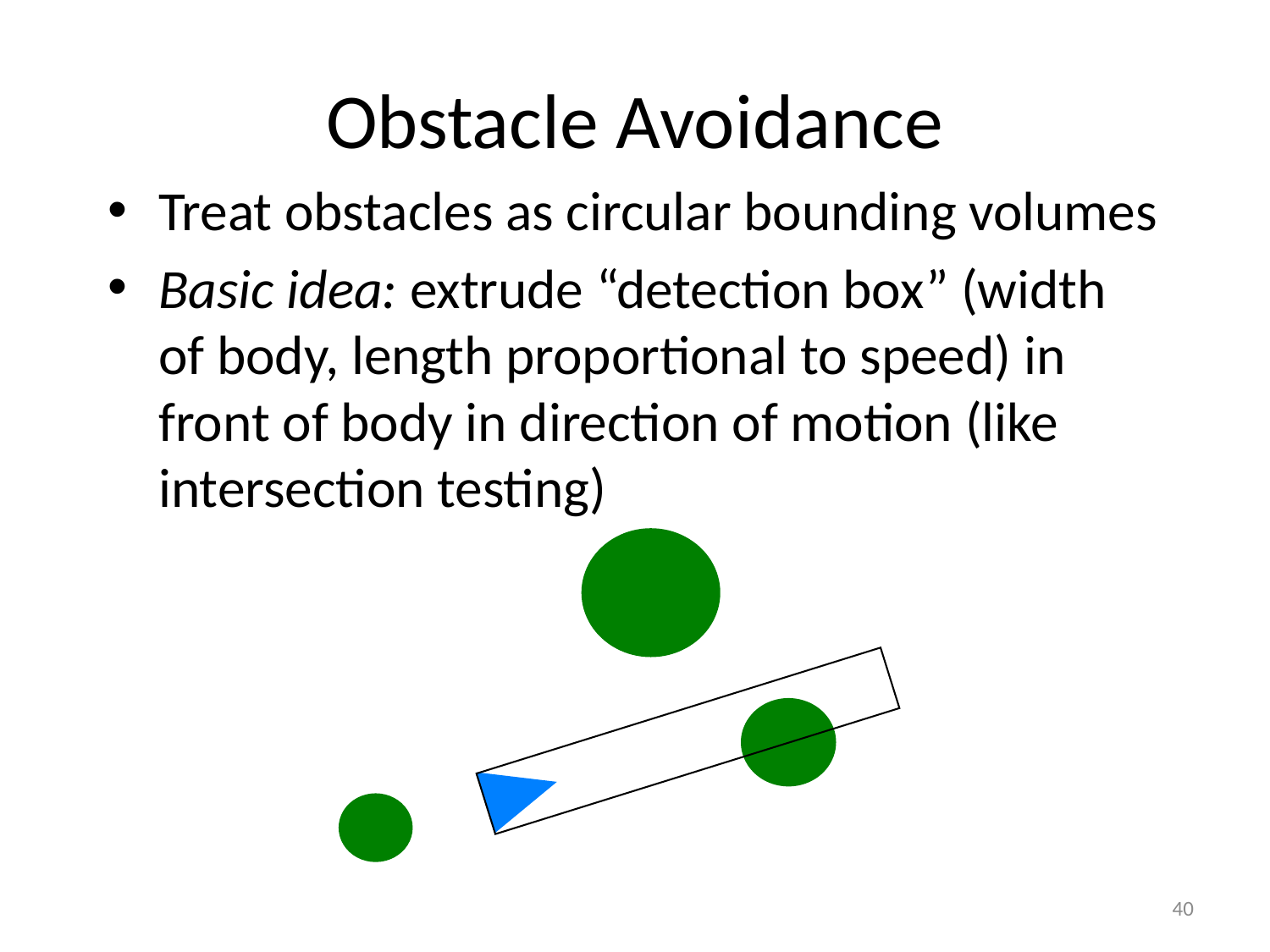

# Obstacle Avoidance
Treat obstacles as circular bounding volumes
Basic idea: extrude “detection box” (width of body, length proportional to speed) in front of body in direction of motion (like intersection testing)

40